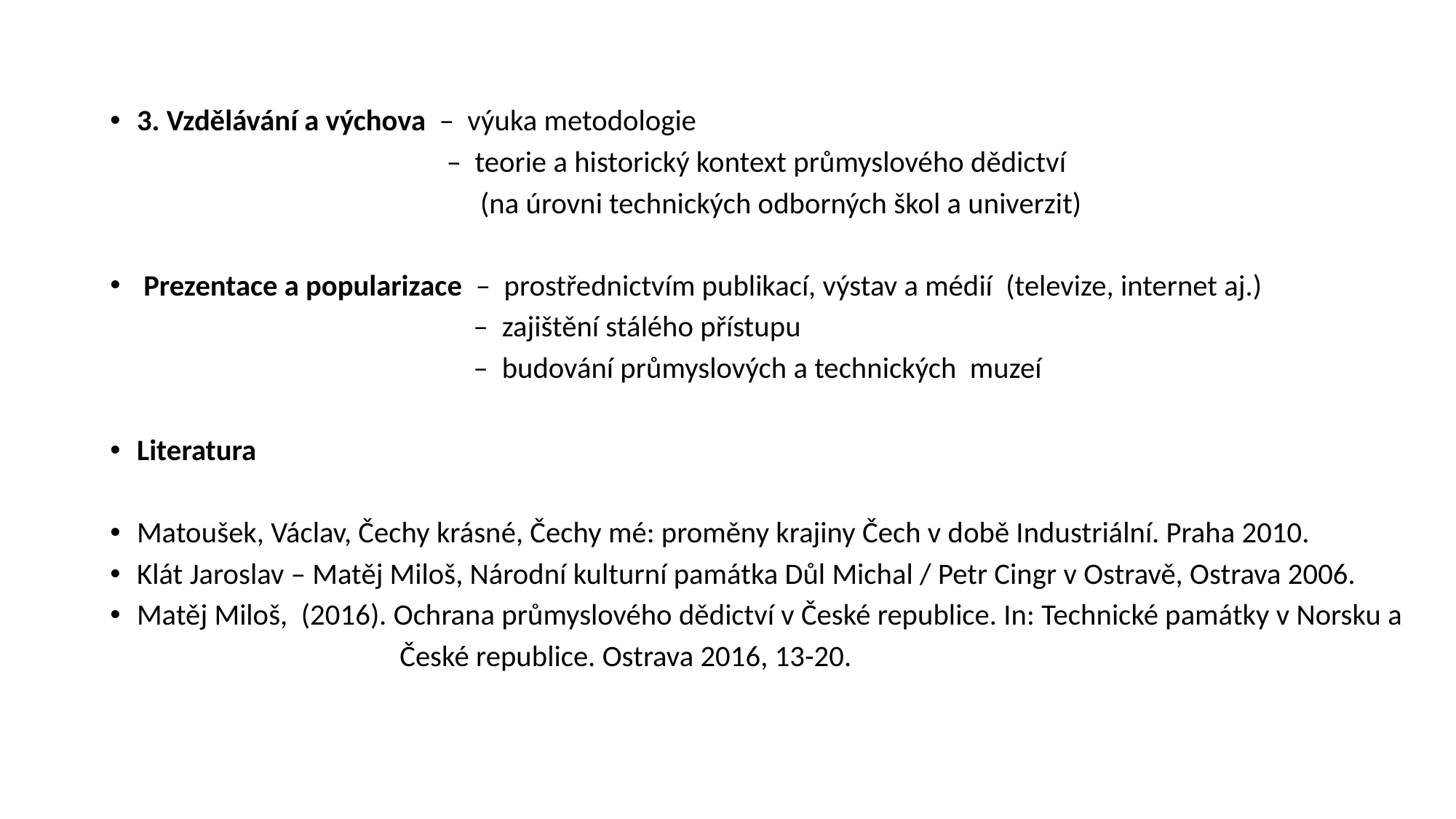

3. Vzdělávání a výchova  –  výuka metodologie
                                                  –  teorie a historický kontext průmyslového dědictví
                                                       (na úrovni technických odborných škol a univerzit)

 Prezentace a popularizace  –  prostřednictvím publikací, výstav a médií  (televize, internet aj.)
                                                      –  zajištění stálého přístupu
                                                      –  budování průmyslových a technických  muzeí

Literatura

Matoušek, Václav, Čechy krásné, Čechy mé: proměny krajiny Čech v době Industriální. Praha 2010.
Klát Jaroslav – Matěj Miloš, Národní kulturní památka Důl Michal / Petr Cingr v Ostravě, Ostrava 2006.
Matěj Miloš,  (2016). Ochrana průmyslového dědictví v České republice. In: Technické památky v Norsku a
                                           České republice. Ostrava 2016, 13-20.